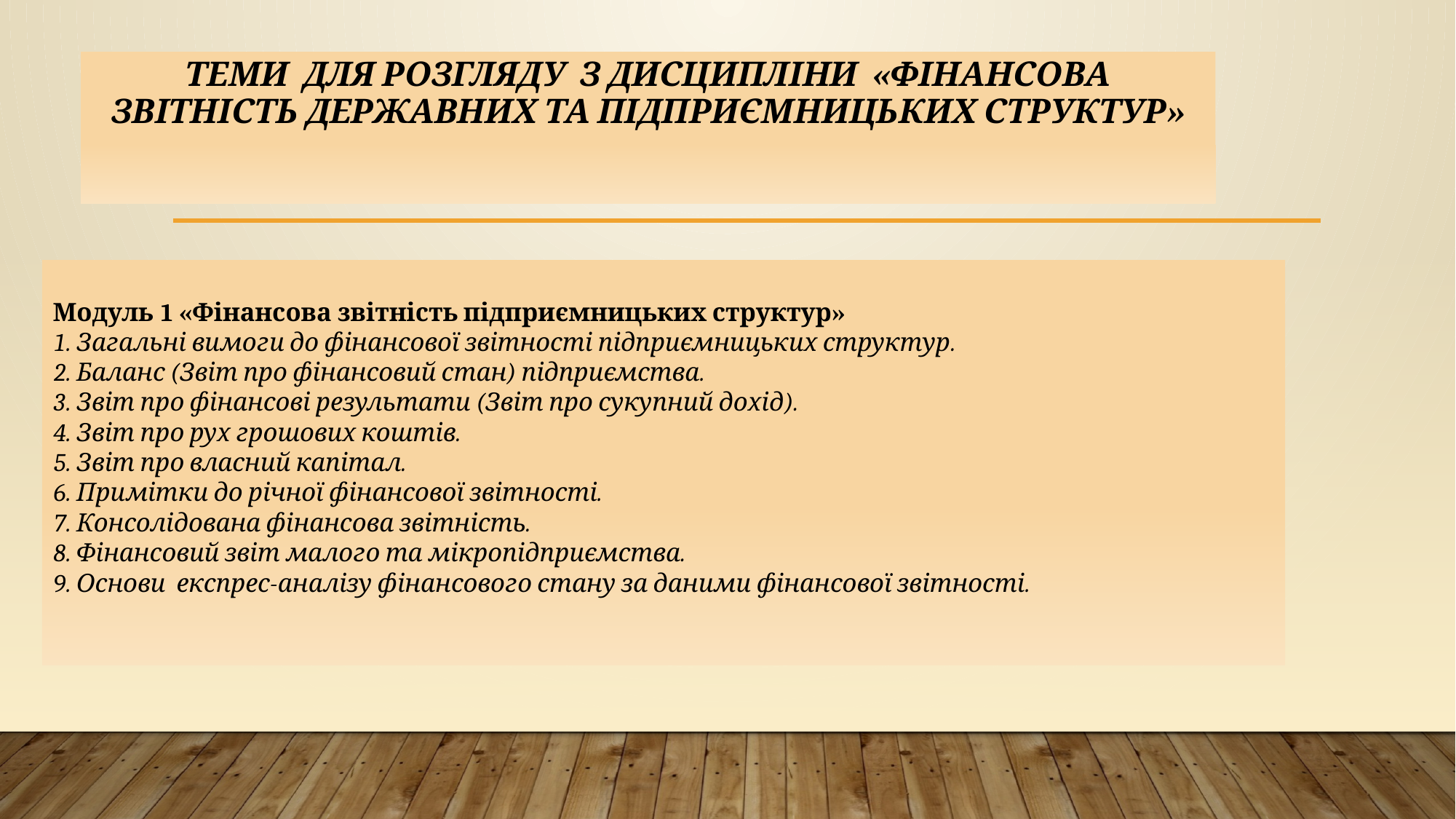

# ТЕМИ  для розгляду  з ДИСЦИПЛІНИ  «Фінансова звітність державних та підприємницьких структур»

Модуль 1 «Фінансова звітність підприємницьких структур»
1. Загальні вимоги до фінансової звітності підприємницьких структур.
2. Баланс (Звіт про фінансовий стан) підприємства.
3. Звіт про фінансові результати (Звіт про сукупний дохід).
4. Звіт про рух грошових коштів.
5. Звіт про власний капітал.
6. Примітки до річної фінансової звітності.
7. Консолідована фінансова звітність.
8. Фінансовий звіт малого та мікропідприємства.
9. Основи  експрес-аналізу фінансового стану за даними фінансової звітності.